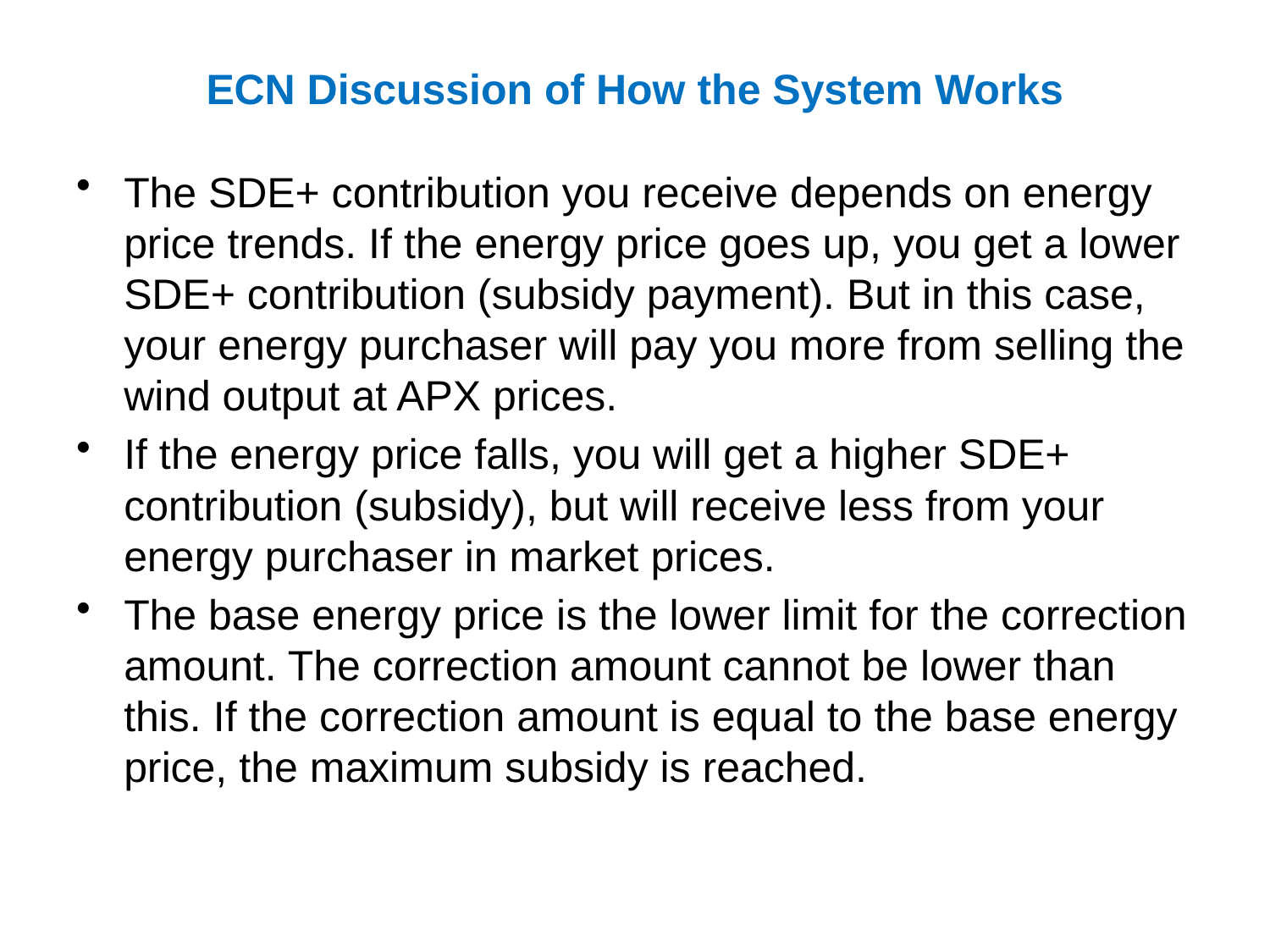

# ECN Discussion of How the System Works
The SDE+ contribution you receive depends on energy price trends. If the energy price goes up, you get a lower SDE+ contribution (subsidy payment). But in this case, your energy purchaser will pay you more from selling the wind output at APX prices.
If the energy price falls, you will get a higher SDE+ contribution (subsidy), but will receive less from your energy purchaser in market prices.
The base energy price is the lower limit for the correction amount. The correction amount cannot be lower than this. If the correction amount is equal to the base energy price, the maximum subsidy is reached.